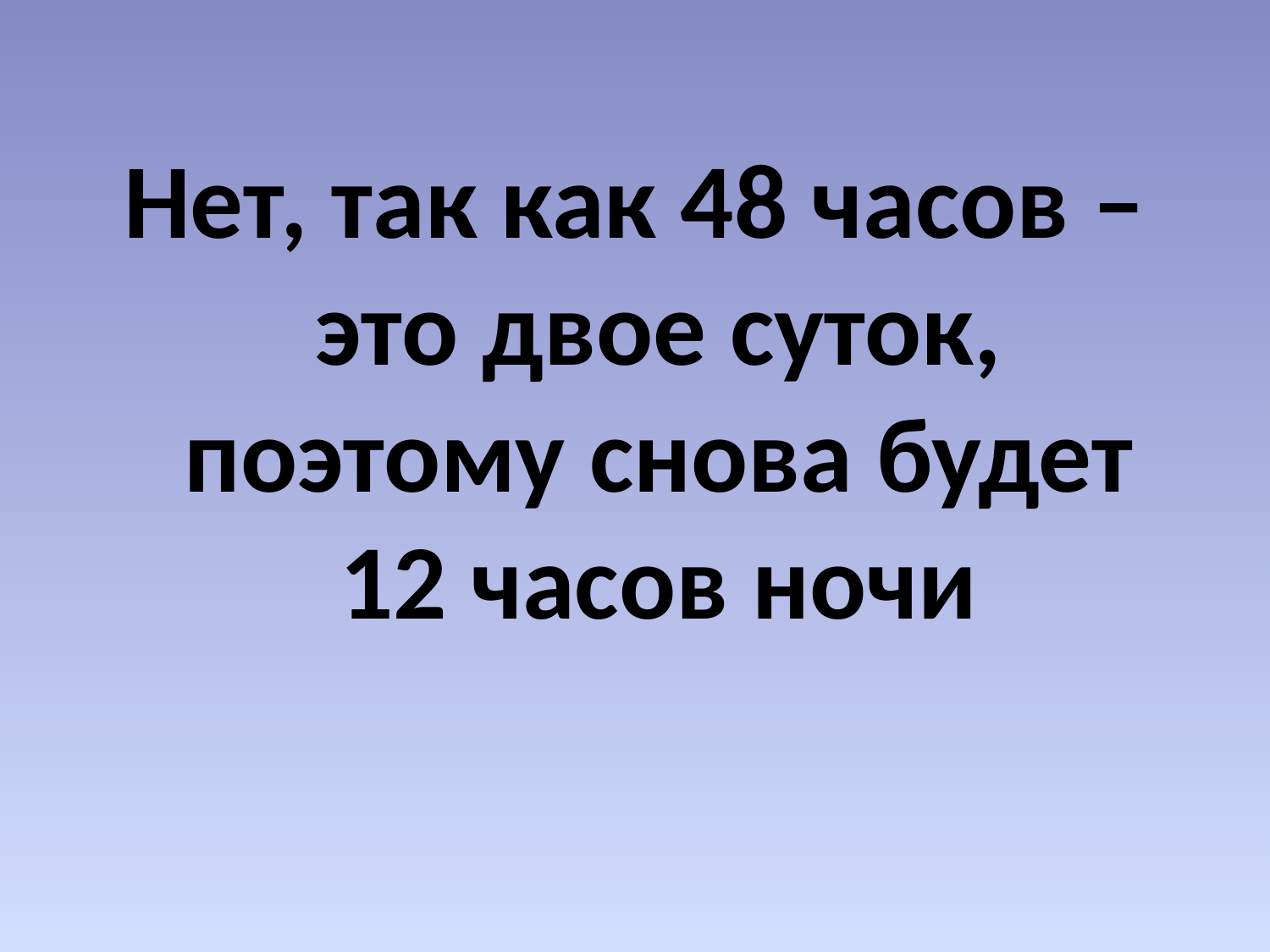

#
Нет, так как 48 часов – это двое суток, поэтому снова будет 12 часов ночи